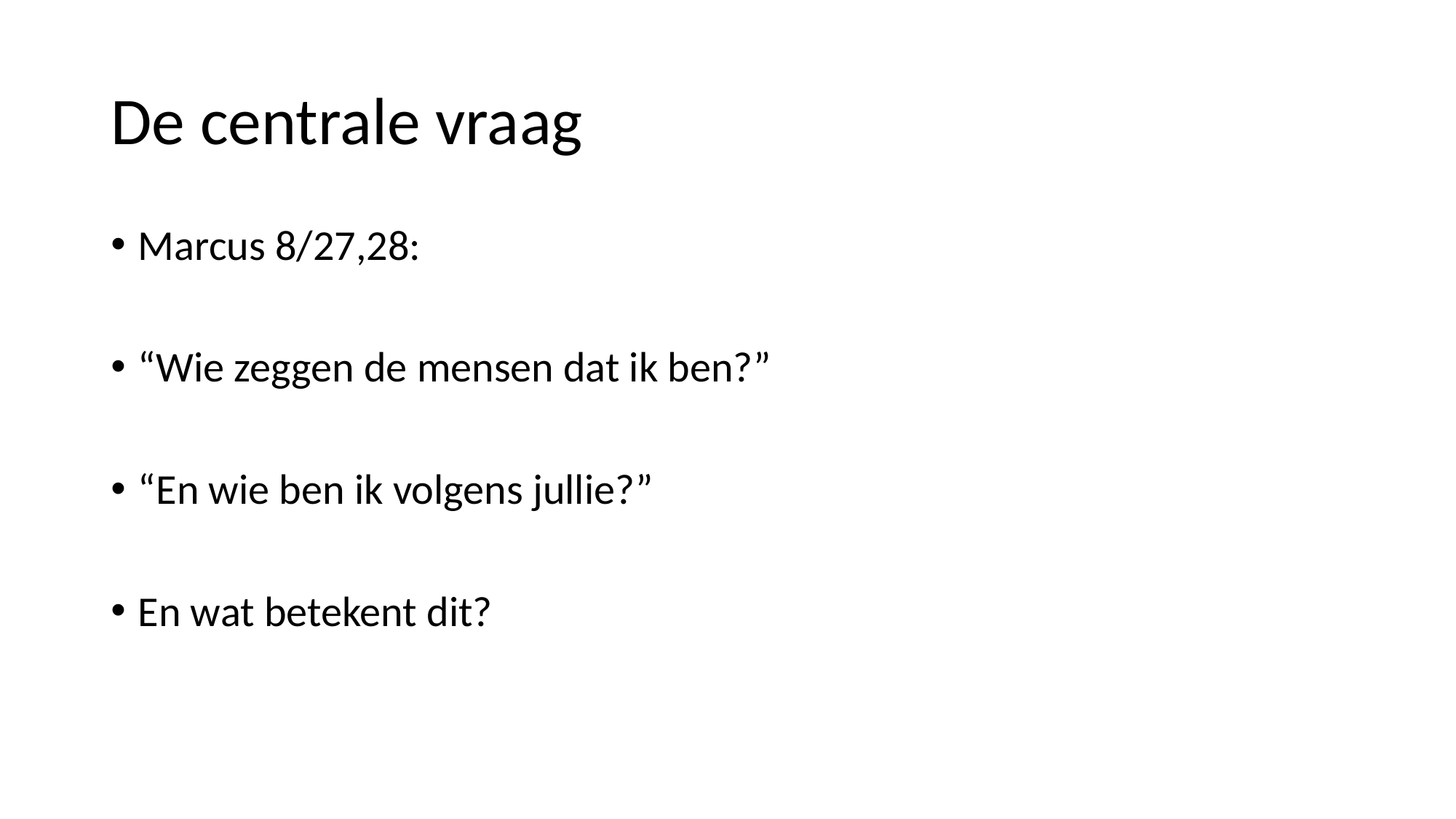

# De centrale vraag
Marcus 8/27,28:

“Wie zeggen de mensen dat ik ben?”

“En wie ben ik volgens jullie?”

En wat betekent dit?